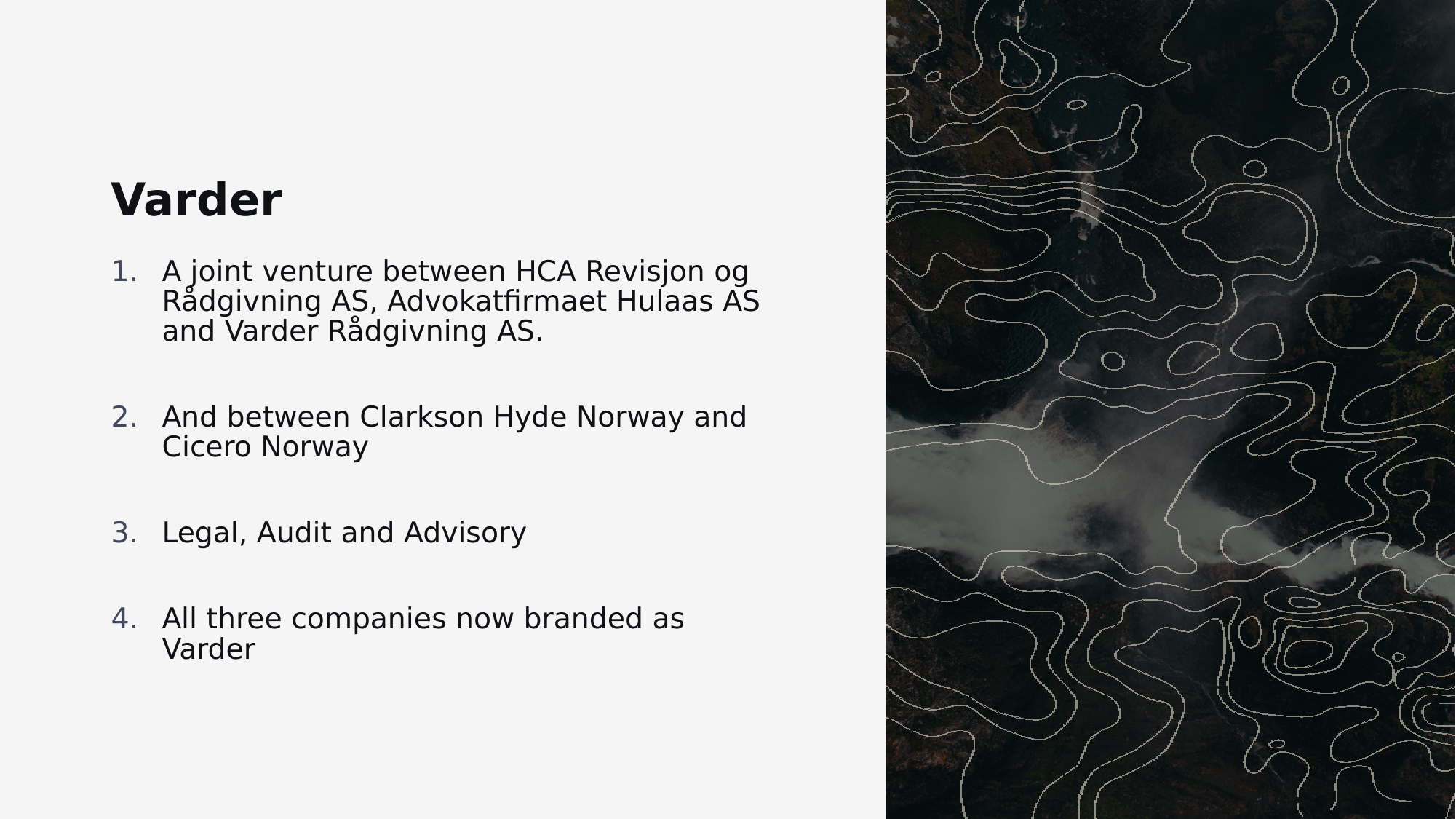

# Varder
A joint venture between HCA Revisjon og Rådgivning AS, Advokatfirmaet Hulaas AS and Varder Rådgivning AS.

And between Clarkson Hyde Norway and Cicero Norway

Legal, Audit and Advisory

All three companies now branded as Varder